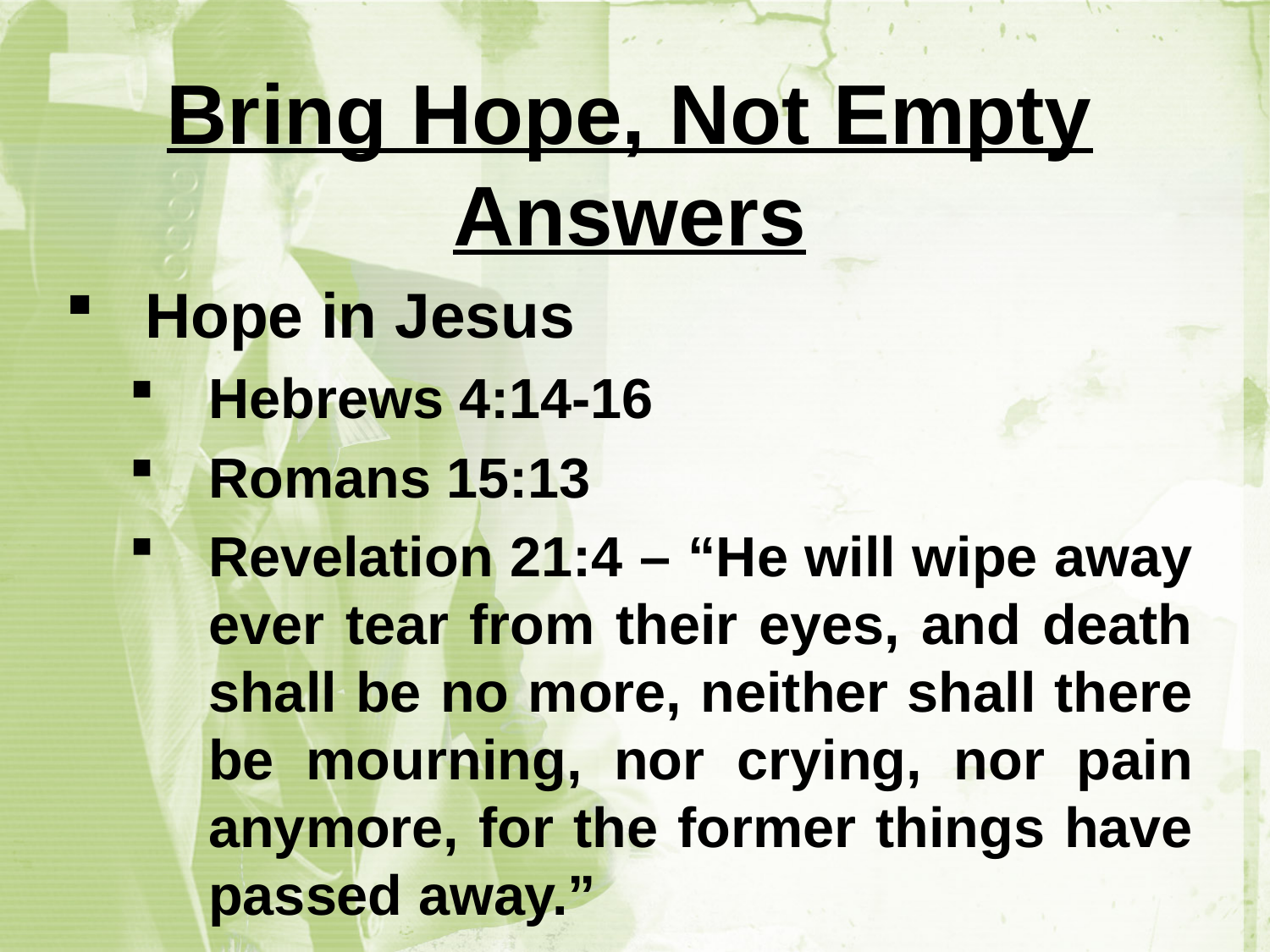

Bring Hope, Not Empty Answers
Hope in Jesus
Hebrews 4:14-16
Romans 15:13
Revelation 21:4 – “He will wipe away ever tear from their eyes, and death shall be no more, neither shall there be mourning, nor crying, nor pain anymore, for the former things have passed away.”